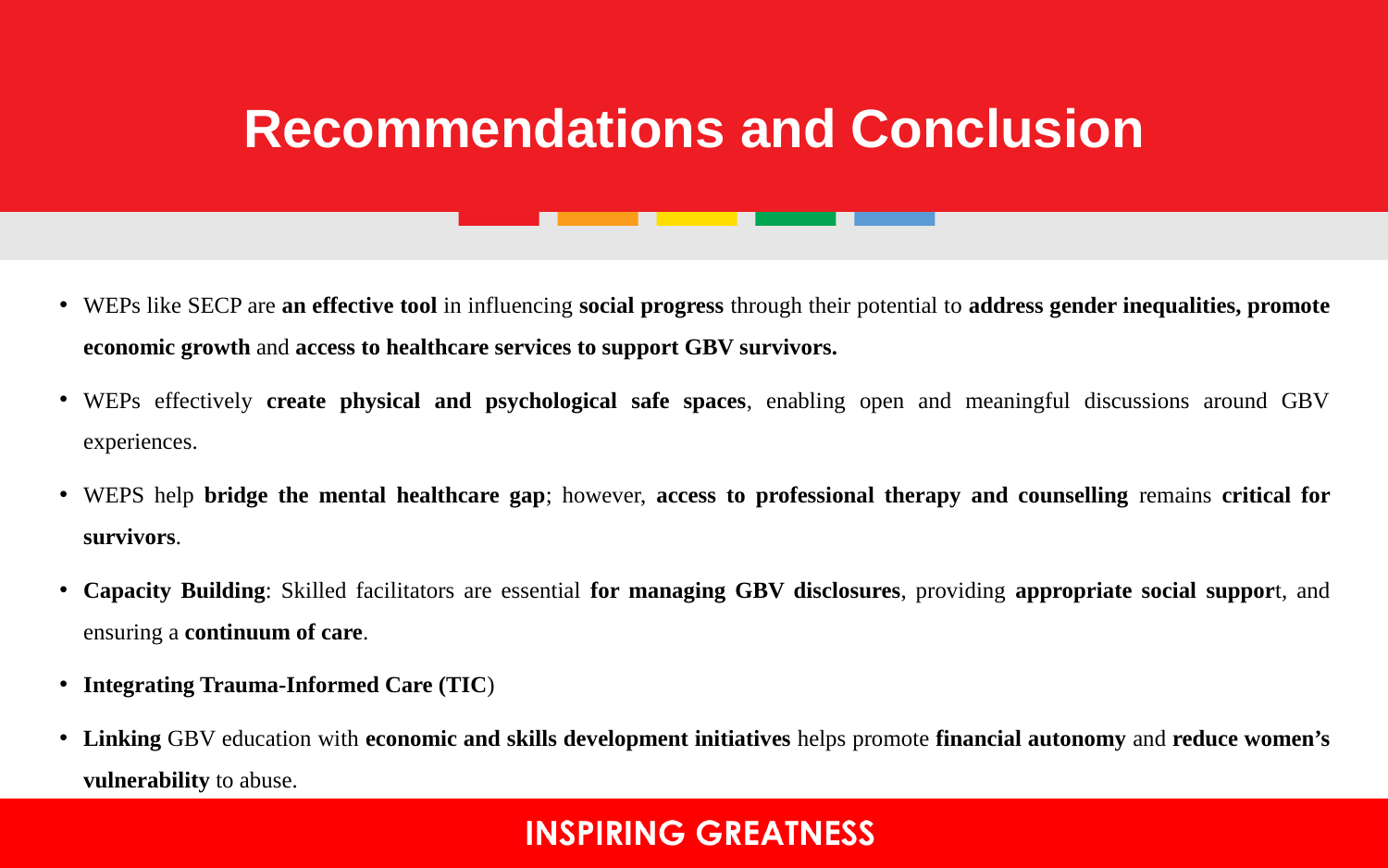

# Recommendations and Conclusion
WEPs like SECP are an effective tool in influencing social progress through their potential to address gender inequalities, promote economic growth and access to healthcare services to support GBV survivors.
WEPs effectively create physical and psychological safe spaces, enabling open and meaningful discussions around GBV experiences.
WEPS help bridge the mental healthcare gap; however, access to professional therapy and counselling remains critical for survivors.
Capacity Building: Skilled facilitators are essential for managing GBV disclosures, providing appropriate social support, and ensuring a continuum of care.
Integrating Trauma-Informed Care (TIC)
Linking GBV education with economic and skills development initiatives helps promote financial autonomy and reduce women’s vulnerability to abuse.